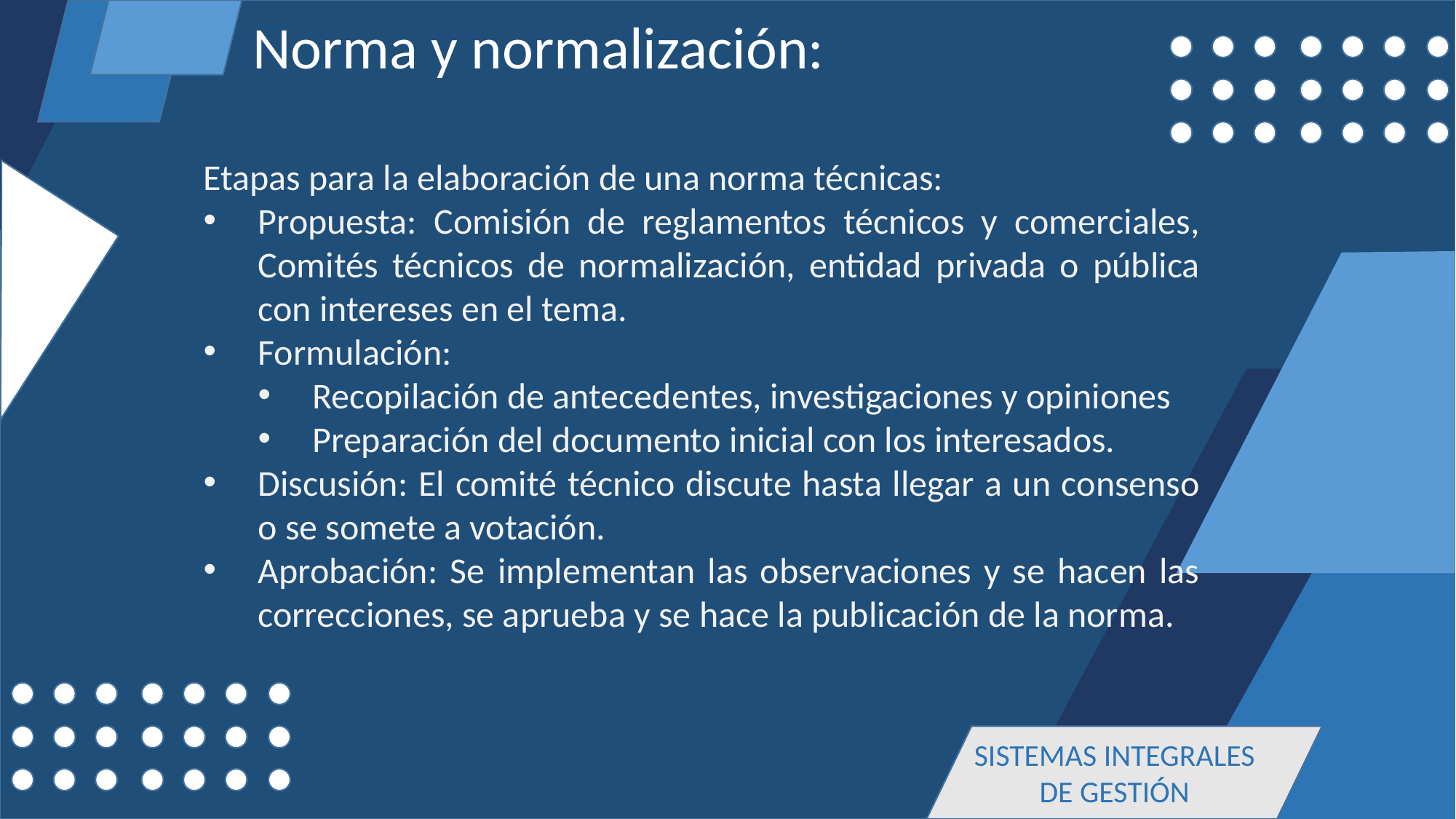

Norma y normalización:

Etapas para la elaboración de una norma técnicas:
Propuesta: Comisión de reglamentos técnicos y comerciales, Comités técnicos de normalización, entidad privada o pública con intereses en el tema.
Formulación:
Recopilación de antecedentes, investigaciones y opiniones
Preparación del documento inicial con los interesados.
Discusión: El comité técnico discute hasta llegar a un consenso o se somete a votación.
Aprobación: Se implementan las observaciones y se hacen las correcciones, se aprueba y se hace la publicación de la norma.

SISTEMAS INTEGRALES DE GESTIÓN